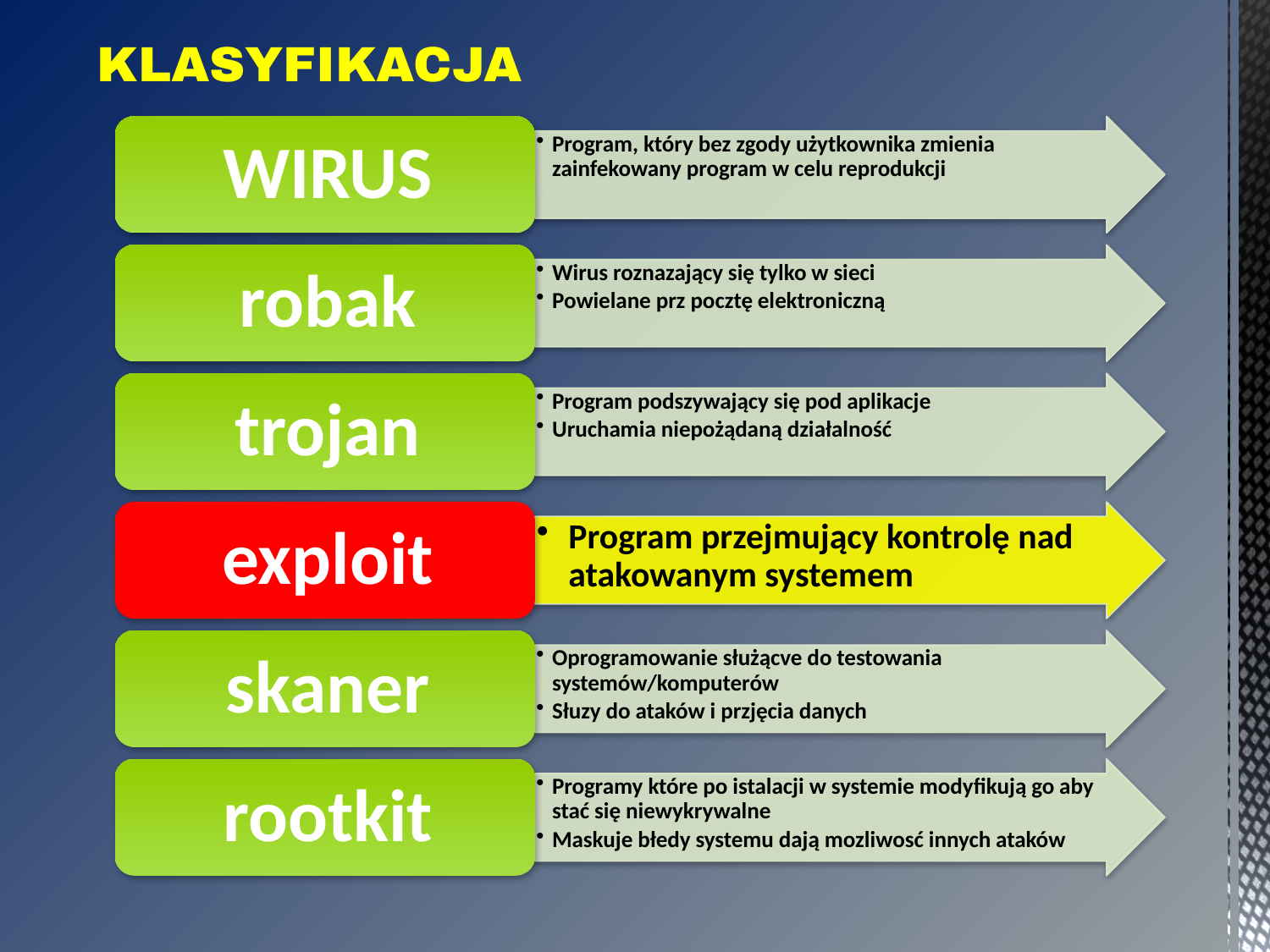

KLASYFIKACJA
Program, który bez zgody użytkownika zmienia zainfekowany program w celu reprodukcji
WIRUS
Wirus roznazający się tylko w sieci
Powielane prz pocztę elektroniczną
robak
Program podszywający się pod aplikacje
Uruchamia niepożądaną działalność
trojan
Program przejmujący kontrolę nad atakowanym systemem
exploit
Oprogramowanie służącve do testowania systemów/komputerów
Słuzy do ataków i przjęcia danych
skaner
Programy które po istalacji w systemie modyfikują go aby stać się niewykrywalne
Maskuje błedy systemu dają mozliwosć innych ataków
rootkit